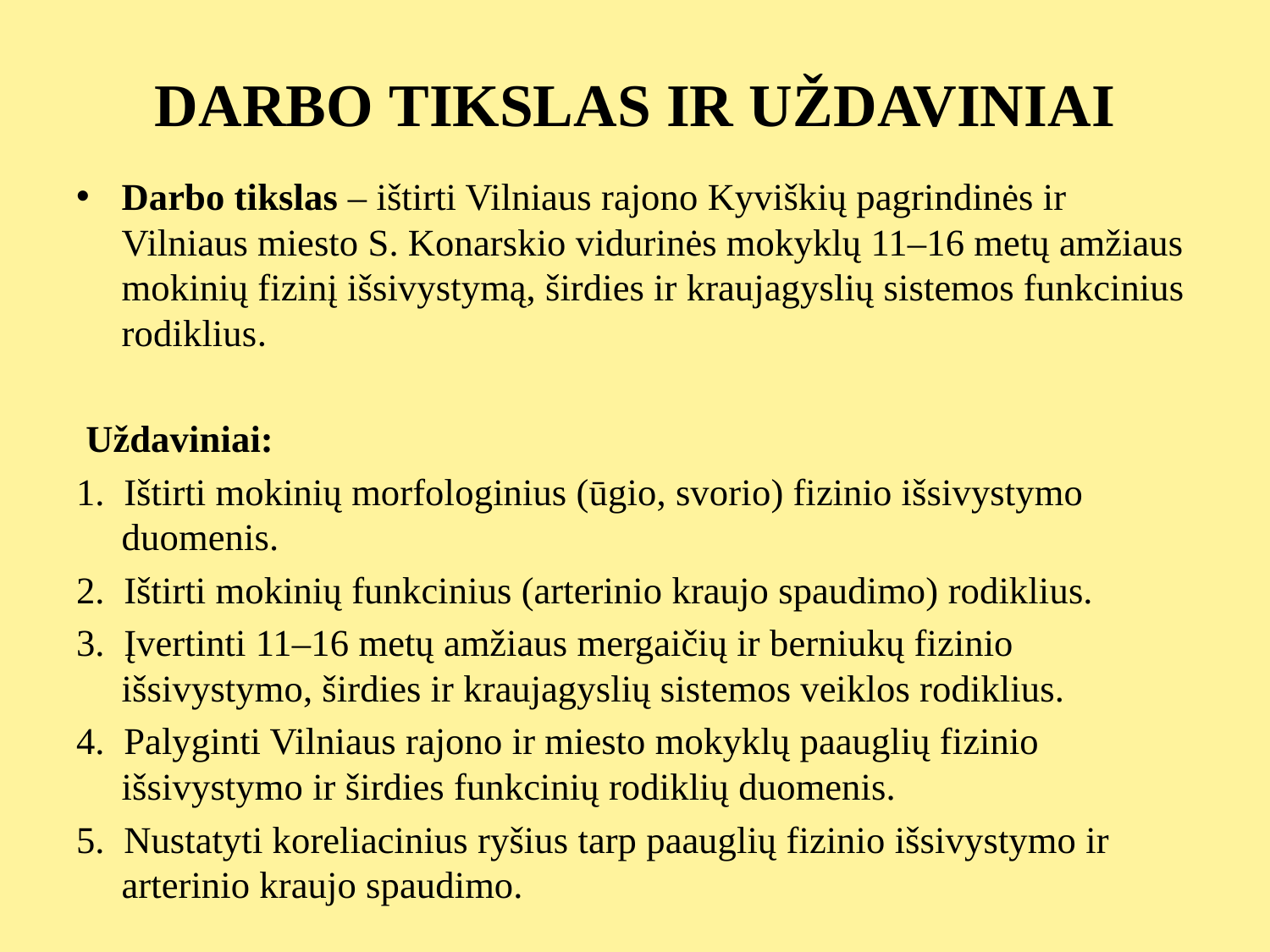

# DARBO TIKSLAS IR UŽDAVINIAI
Darbo tikslas – ištirti Vilniaus rajono Kyviškių pagrindinės ir Vilniaus miesto S. Konarskio vidurinės mokyklų 11–16 metų amžiaus mokinių fizinį išsivystymą, širdies ir kraujagyslių sistemos funkcinius rodiklius.

 Uždaviniai:
1.  Ištirti mokinių morfologinius (ūgio, svorio) fizinio išsivystymo duomenis.
2.  Ištirti mokinių funkcinius (arterinio kraujo spaudimo) rodiklius.
3.  Įvertinti 11–16 metų amžiaus mergaičių ir berniukų fizinio išsivystymo, širdies ir kraujagyslių sistemos veiklos rodiklius.
4.  Palyginti Vilniaus rajono ir miesto mokyklų paauglių fizinio išsivystymo ir širdies funkcinių rodiklių duomenis.
5.  Nustatyti koreliacinius ryšius tarp paauglių fizinio išsivystymo ir arterinio kraujo spaudimo.